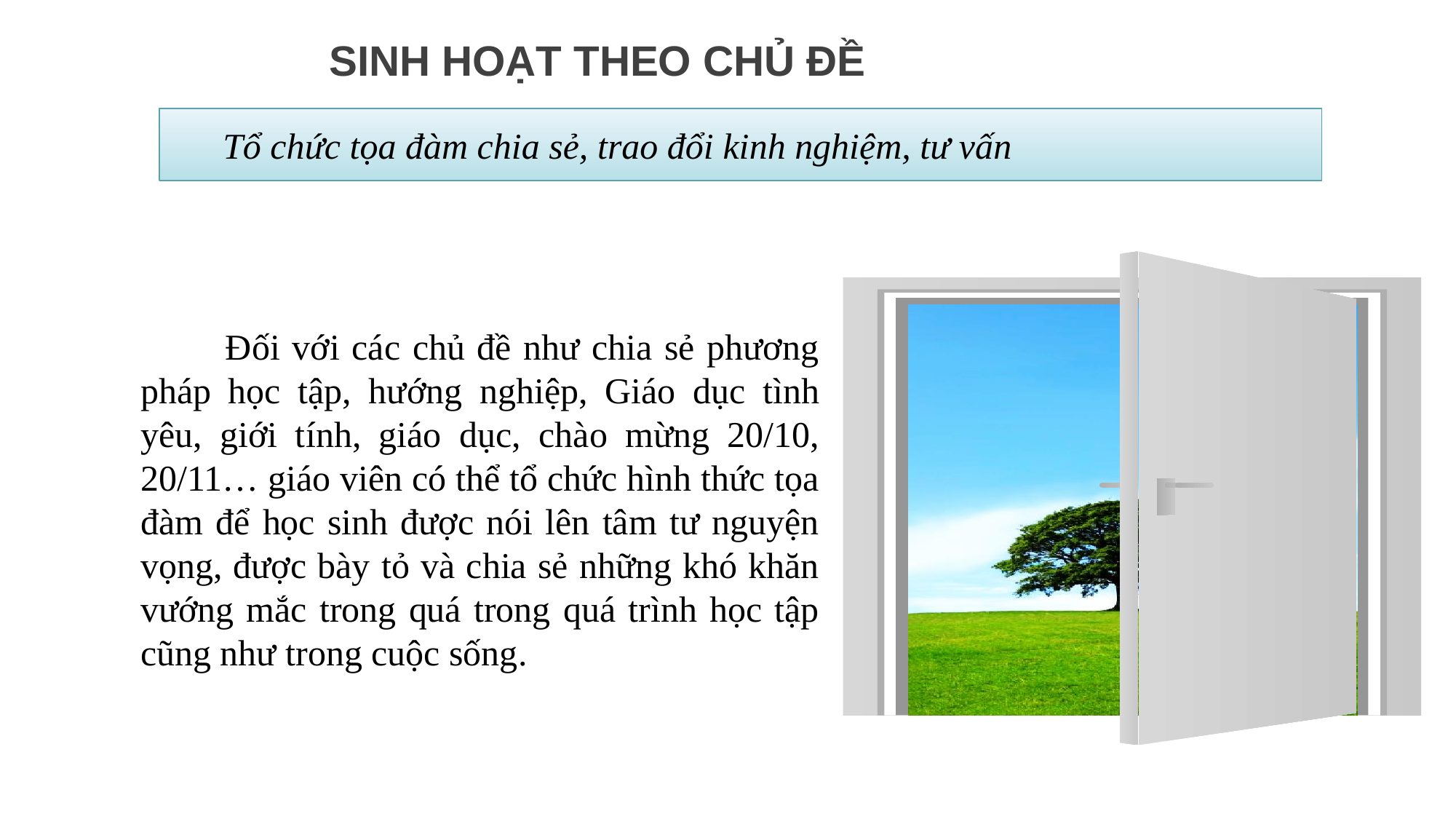

SINH HOẠT THEO CHỦ ĐỀ
       Tổ chức tọa đàm chia sẻ, trao đổi kinh nghiệm, tư vấn
       Đối với các chủ đề như chia sẻ phương pháp học tập, hướng nghiệp, Giáo dục tình yêu, giới tính, giáo dục, chào mừng 20/10, 20/11… giáo viên có thể tổ chức hình thức tọa đàm để học sinh được nói lên tâm tư nguyện vọng, được bày tỏ và chia sẻ những khó khăn vướng mắc trong quá trong quá trình học tập cũng như trong cuộc sống.